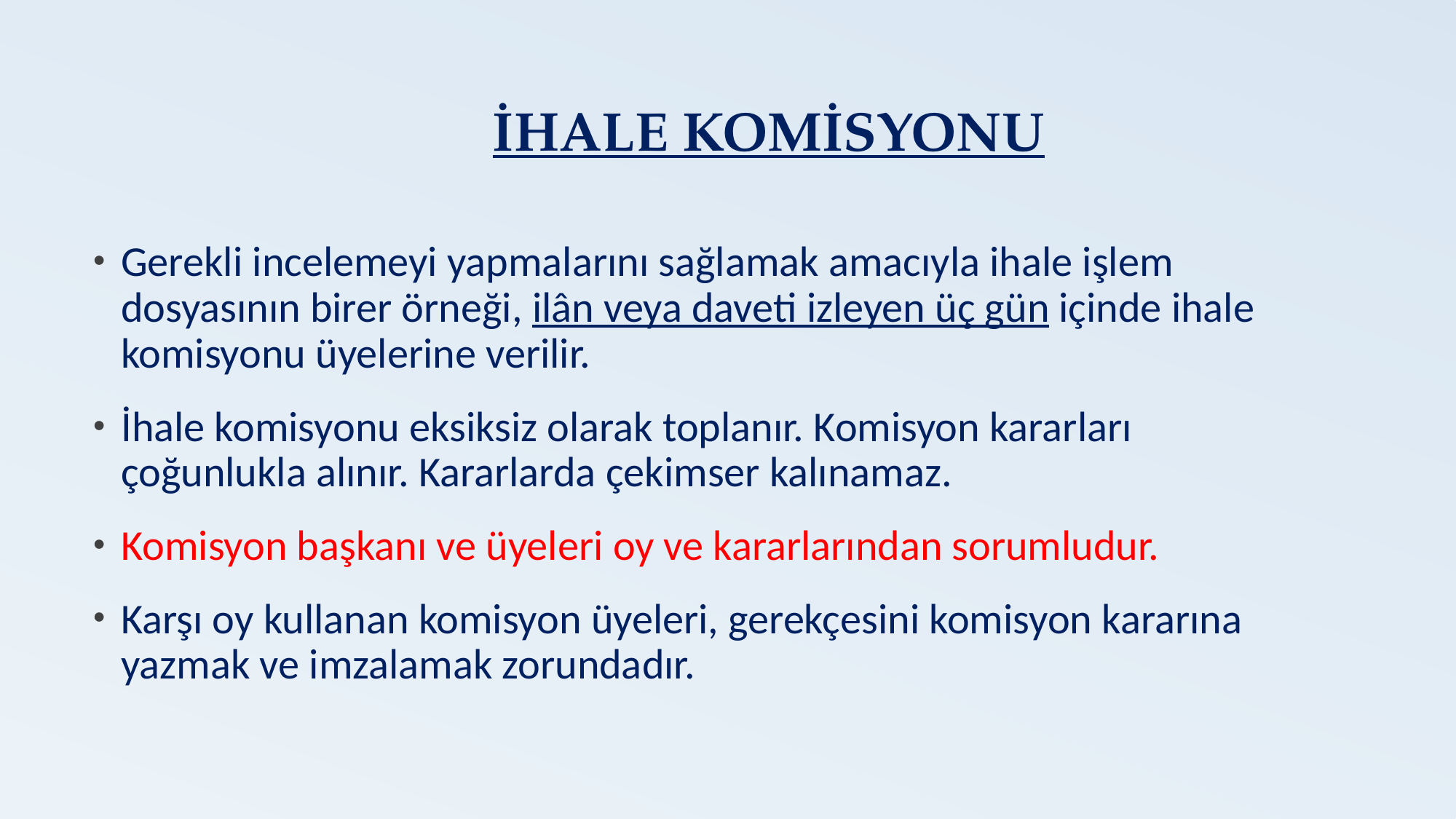

# İHALE KOMİSYONU
Gerekli incelemeyi yapmalarını sağlamak amacıyla ihale işlem dosyasının birer örneği, ilân veya daveti izleyen üç gün içinde ihale komisyonu üyelerine verilir.
İhale komisyonu eksiksiz olarak toplanır. Komisyon kararları çoğunlukla alınır. Kararlarda çekimser kalınamaz.
Komisyon başkanı ve üyeleri oy ve kararlarından sorumludur.
Karşı oy kullanan komisyon üyeleri, gerekçesini komisyon kararına yazmak ve imzalamak zorundadır.